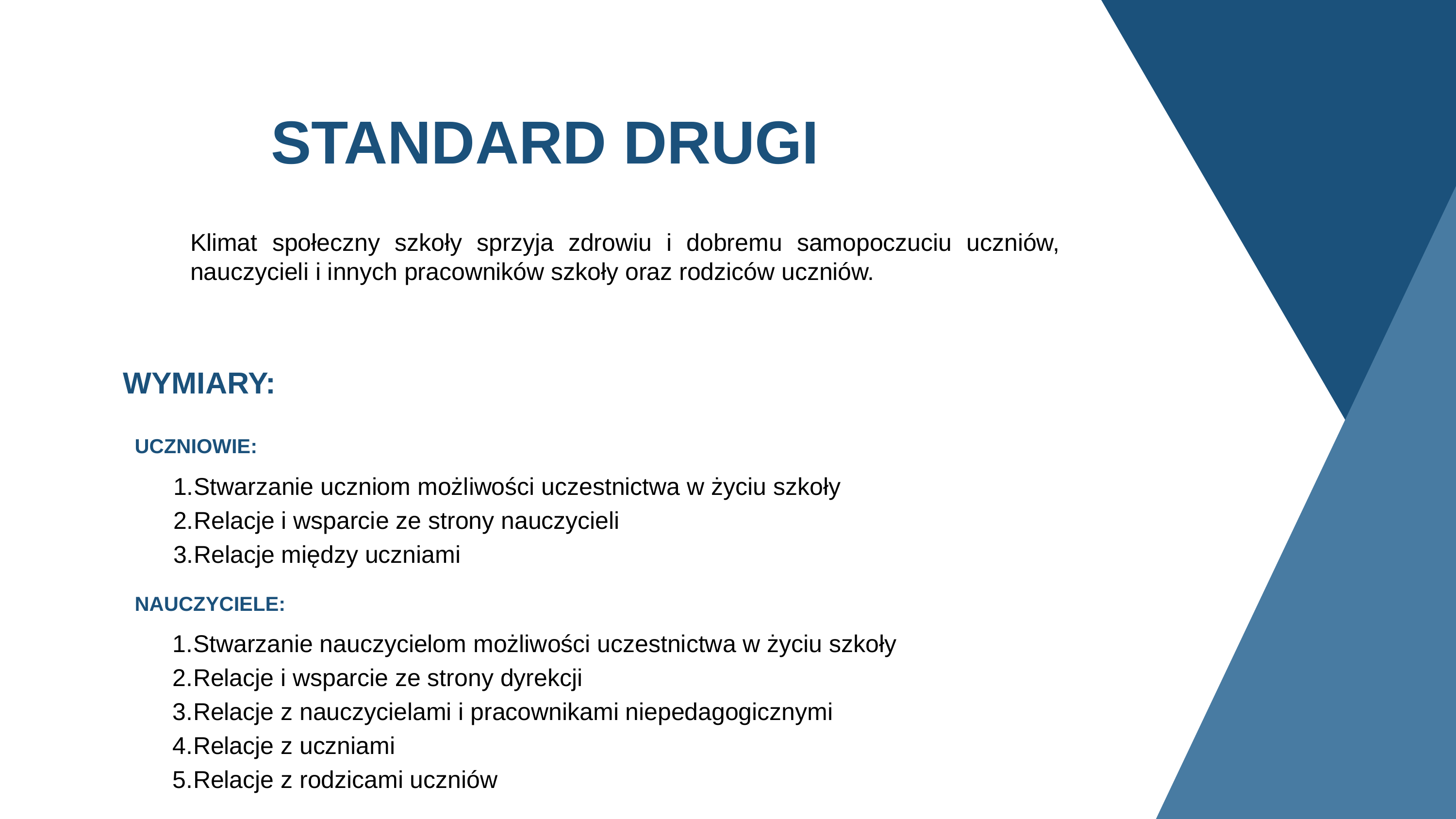

STANDARD DRUGI
Klimat społeczny szkoły sprzyja zdrowiu i dobremu samopoczuciu uczniów, nauczycieli i innych pracowników szkoły oraz rodziców uczniów.
WYMIARY:
UCZNIOWIE:
Stwarzanie uczniom możliwości uczestnictwa w życiu szkoły
Relacje i wsparcie ze strony nauczycieli
Relacje między uczniami
NAUCZYCIELE:
Stwarzanie nauczycielom możliwości uczestnictwa w życiu szkoły
Relacje i wsparcie ze strony dyrekcji
Relacje z nauczycielami i pracownikami niepedagogicznymi
Relacje z uczniami
Relacje z rodzicami uczniów